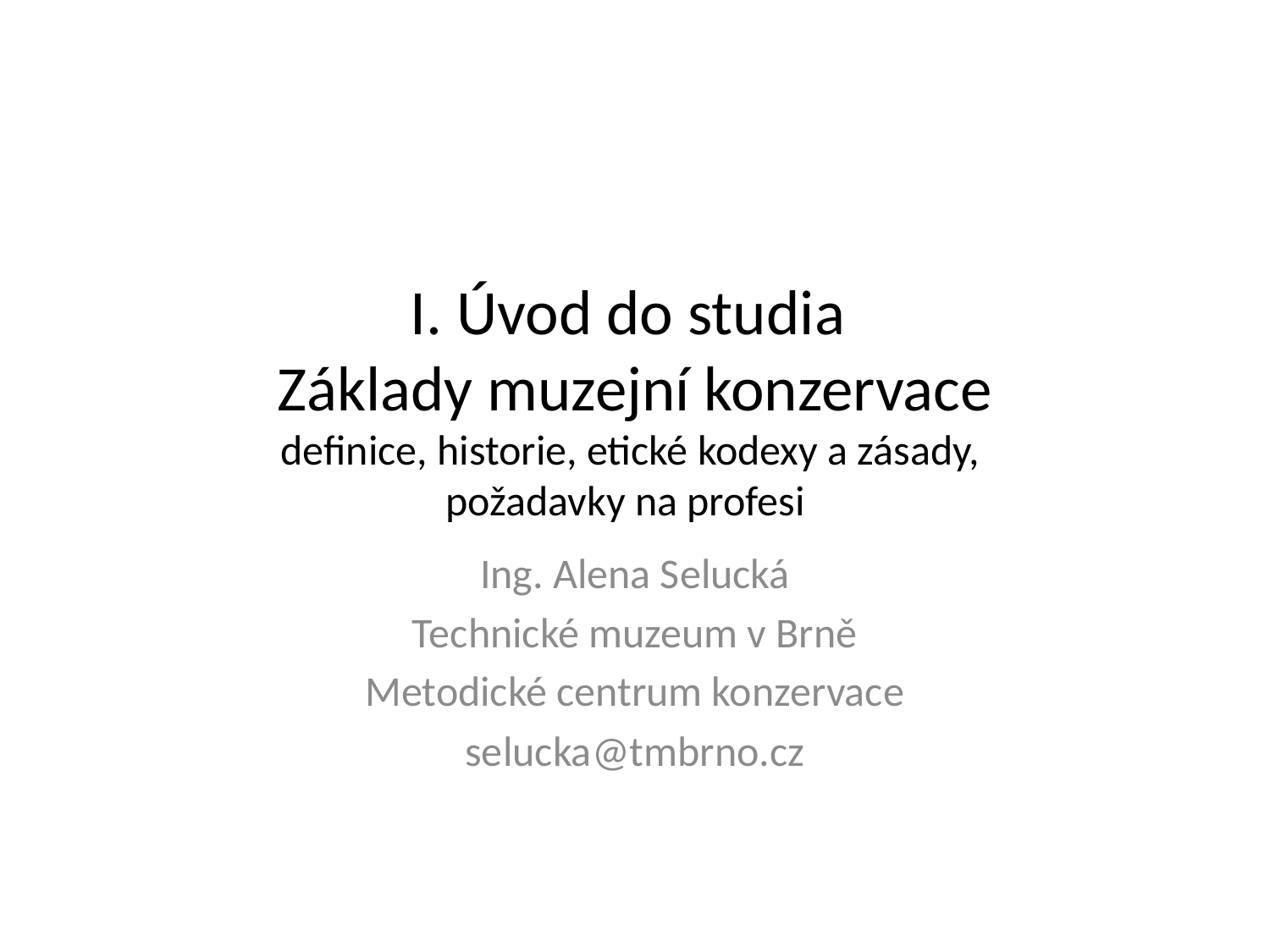

# I. Úvod do studia Základy muzejní konzervace definice, historie, etické kodexy a zásady, požadavky na profesi
Ing. Alena Selucká
Technické muzeum v Brně
Metodické centrum konzervace
selucka@tmbrno.cz